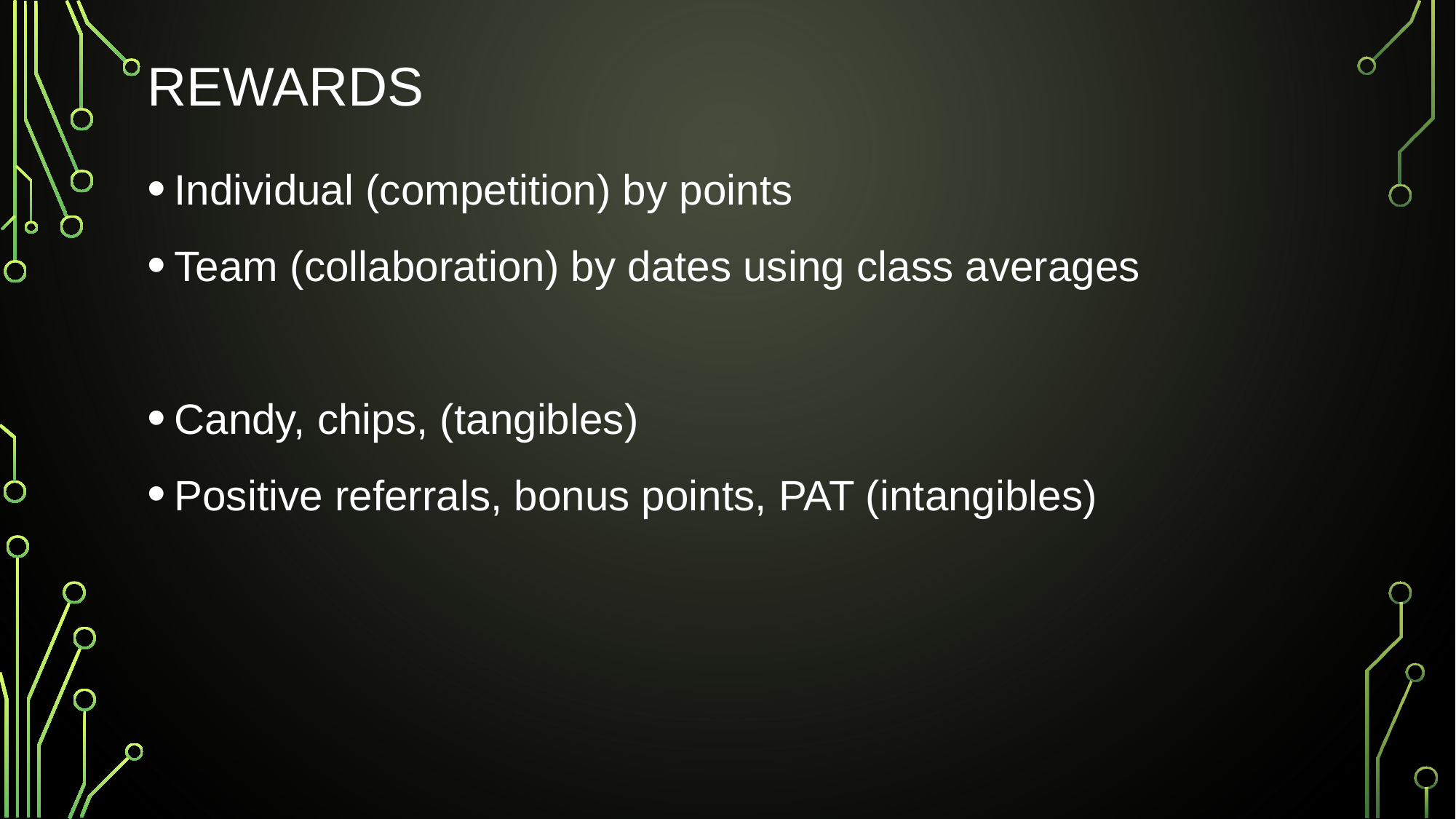

# Rewards
Individual (competition) by points
Team (collaboration) by dates using class averages

Candy, chips, (tangibles)
Positive referrals, bonus points, PAT (intangibles)